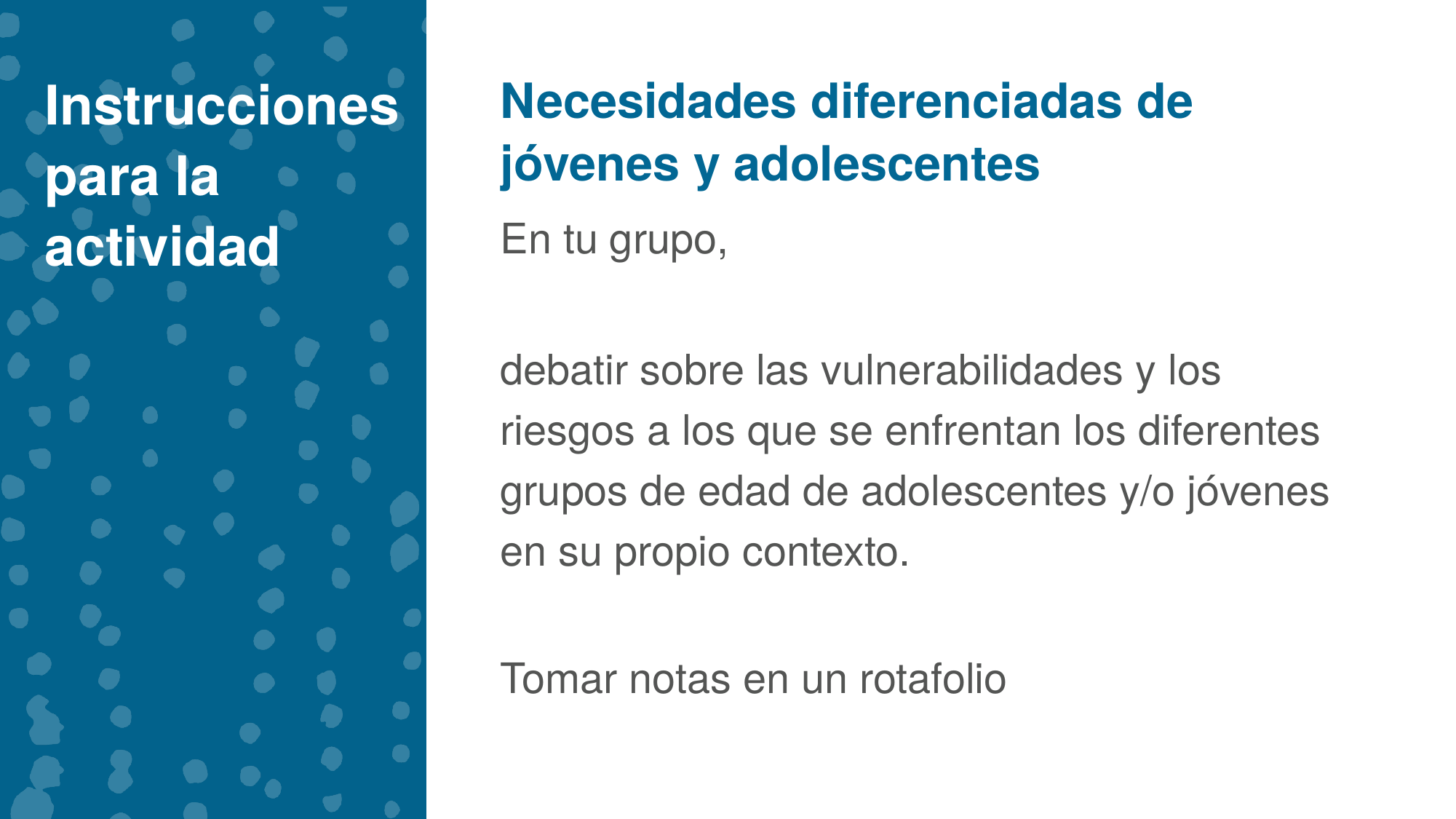

Instrucciones para la actividad
Necesidades diferenciadas de jóvenes y adolescentes
En tu grupo,

debatir sobre las vulnerabilidades y los riesgos a los que se enfrentan los diferentes grupos de edad de adolescentes y/o jóvenes en su propio contexto.

Tomar notas en un rotafolio